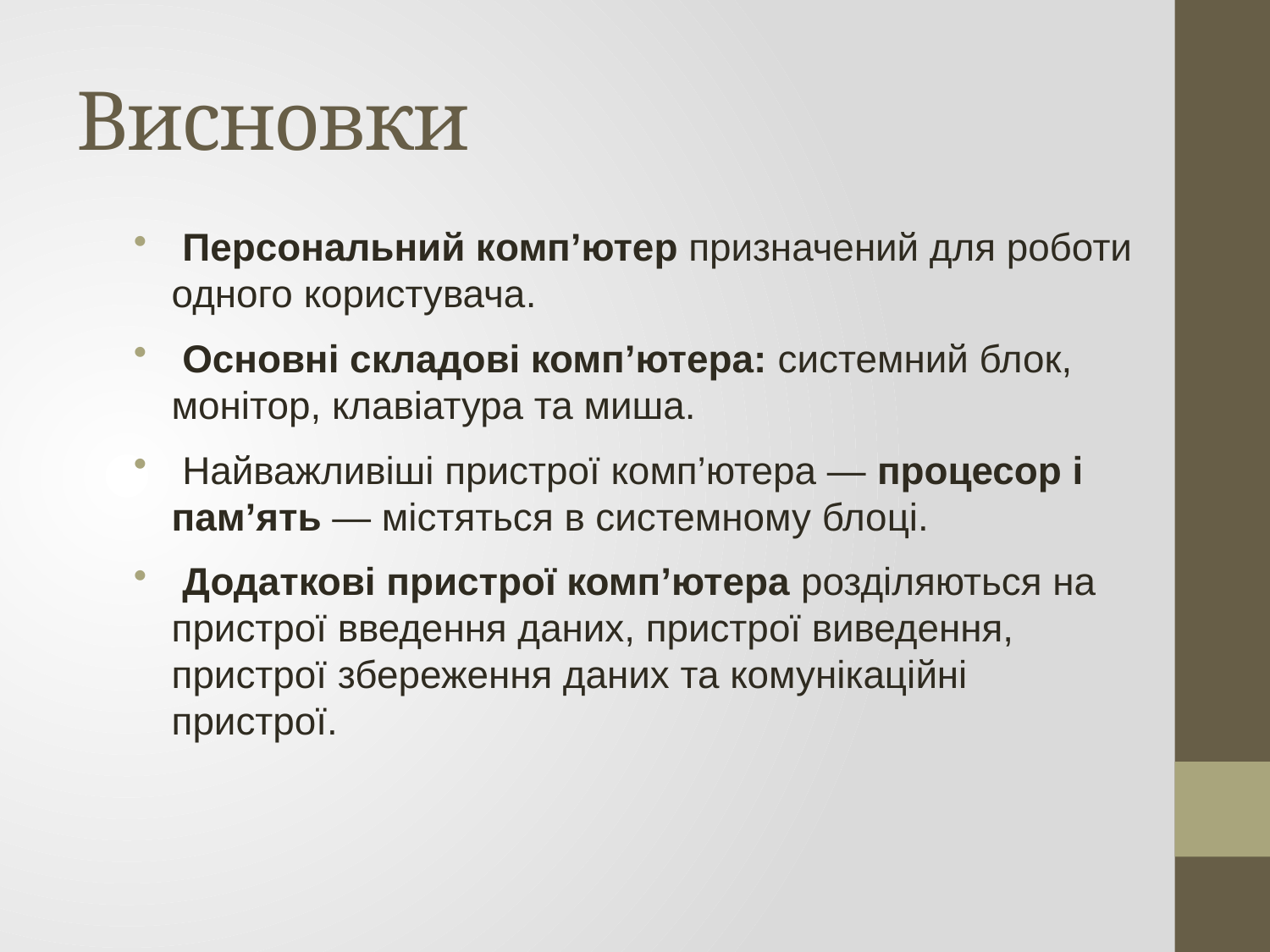

# Висновки
 Персональний комп’ютер призначений для роботи одного користувача.
 Основні складові комп’ютера: системний блок, монітор, клавіатура та миша.
 Найважливіші пристрої комп’ютера — процесор і пам’ять — містяться в системному блоці.
 Додаткові пристрої комп’ютера розділяються на пристрої введення даних, пристрої виведення, пристрої збереження даних та комунікаційні пристрої.